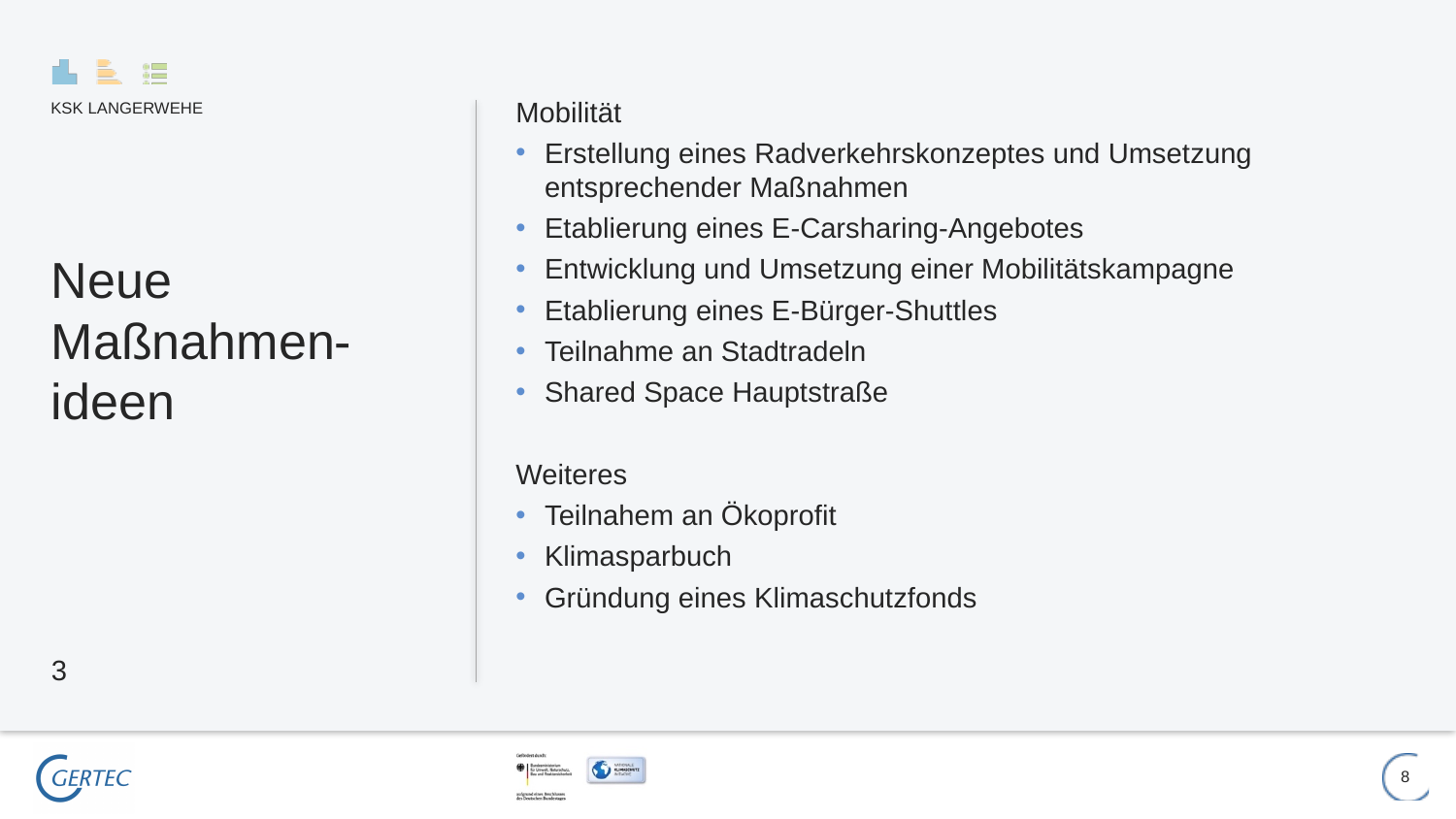

Mobilität
Erstellung eines Radverkehrskonzeptes und Umsetzung entsprechender Maßnahmen
Etablierung eines E-Carsharing-Angebotes
Entwicklung und Umsetzung einer Mobilitätskampagne
Etablierung eines E-Bürger-Shuttles
Teilnahme an Stadtradeln
Shared Space Hauptstraße

Weiteres
Teilnahem an Ökoprofit
Klimasparbuch
Gründung eines Klimaschutzfonds

# Neue Maßnahmen-ideen
3
8